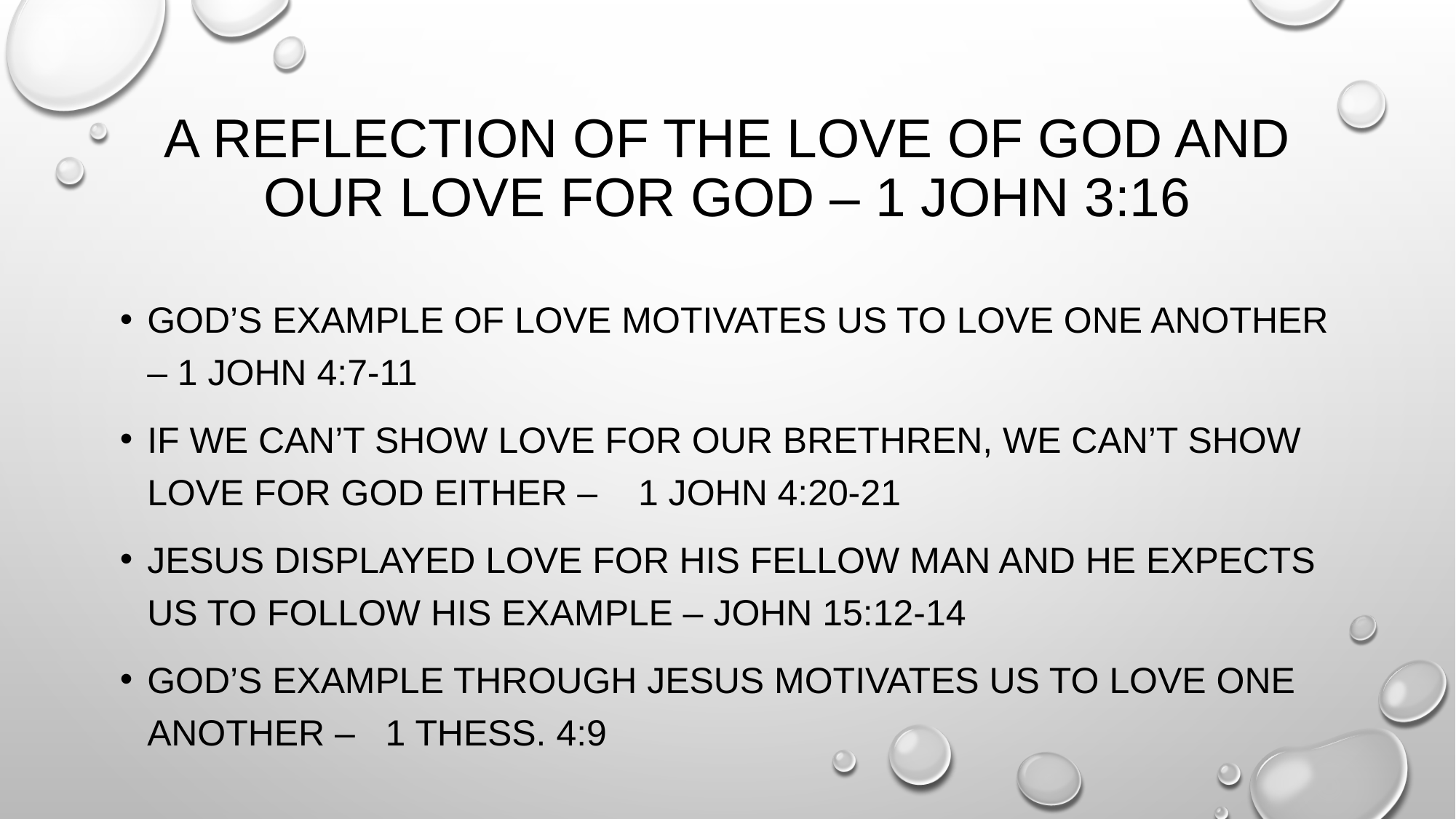

# A reflection of the love of god and our love for god – 1 john 3:16
God’s example of love motivates us to love one another – 1 john 4:7-11
If we can’t show love for our brethren, we can’t show love for god either –    1 john 4:20-21
Jesus displayed love for his fellow man and he expects us to follow his example – john 15:12-14
God’s example through jesus motivates us to love one another –   1 thess. 4:9